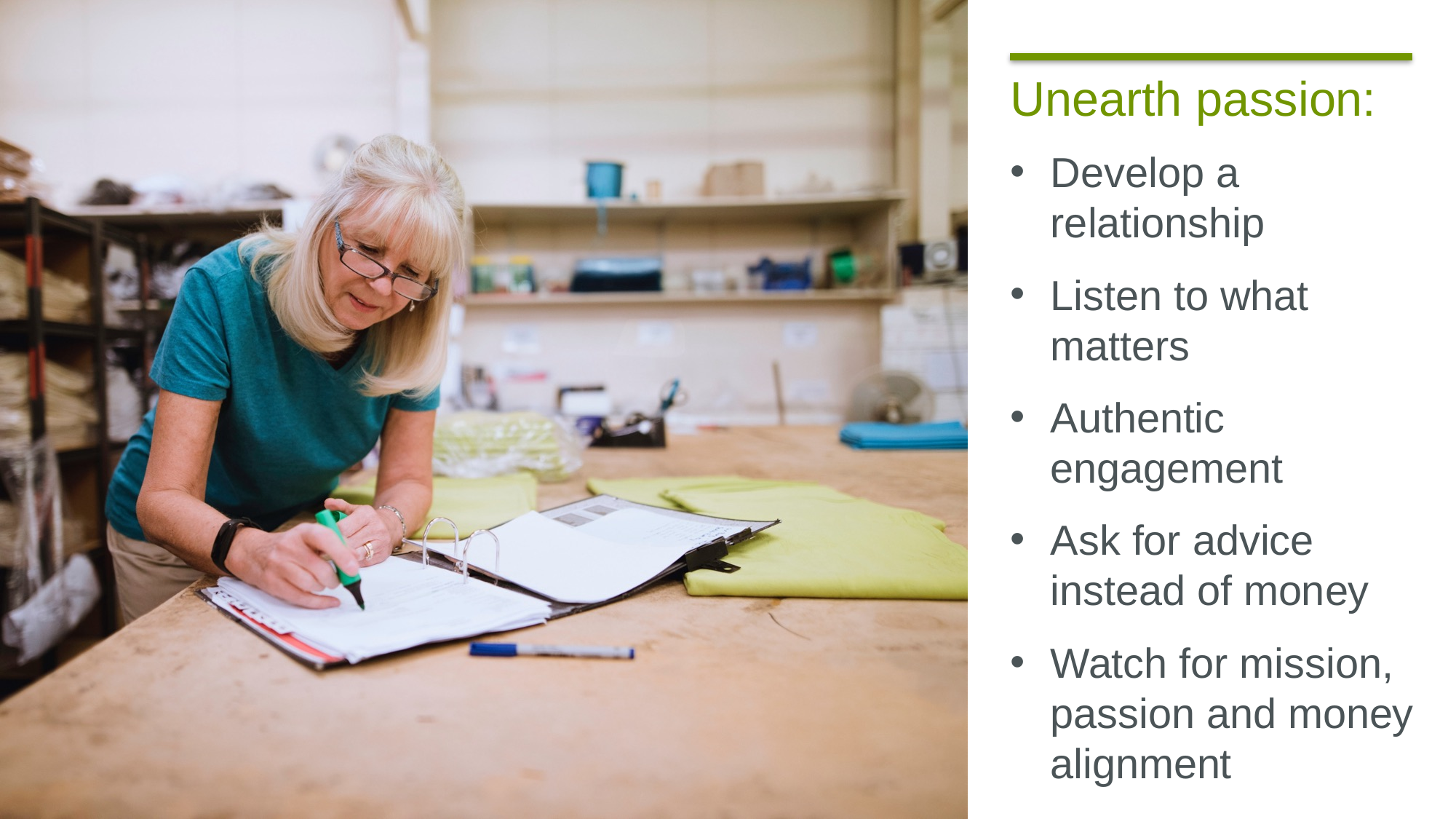

# Unearth passion:
Develop a relationship
Listen to what matters
Authentic engagement
Ask for advice instead of money
Watch for mission, passion and money alignment